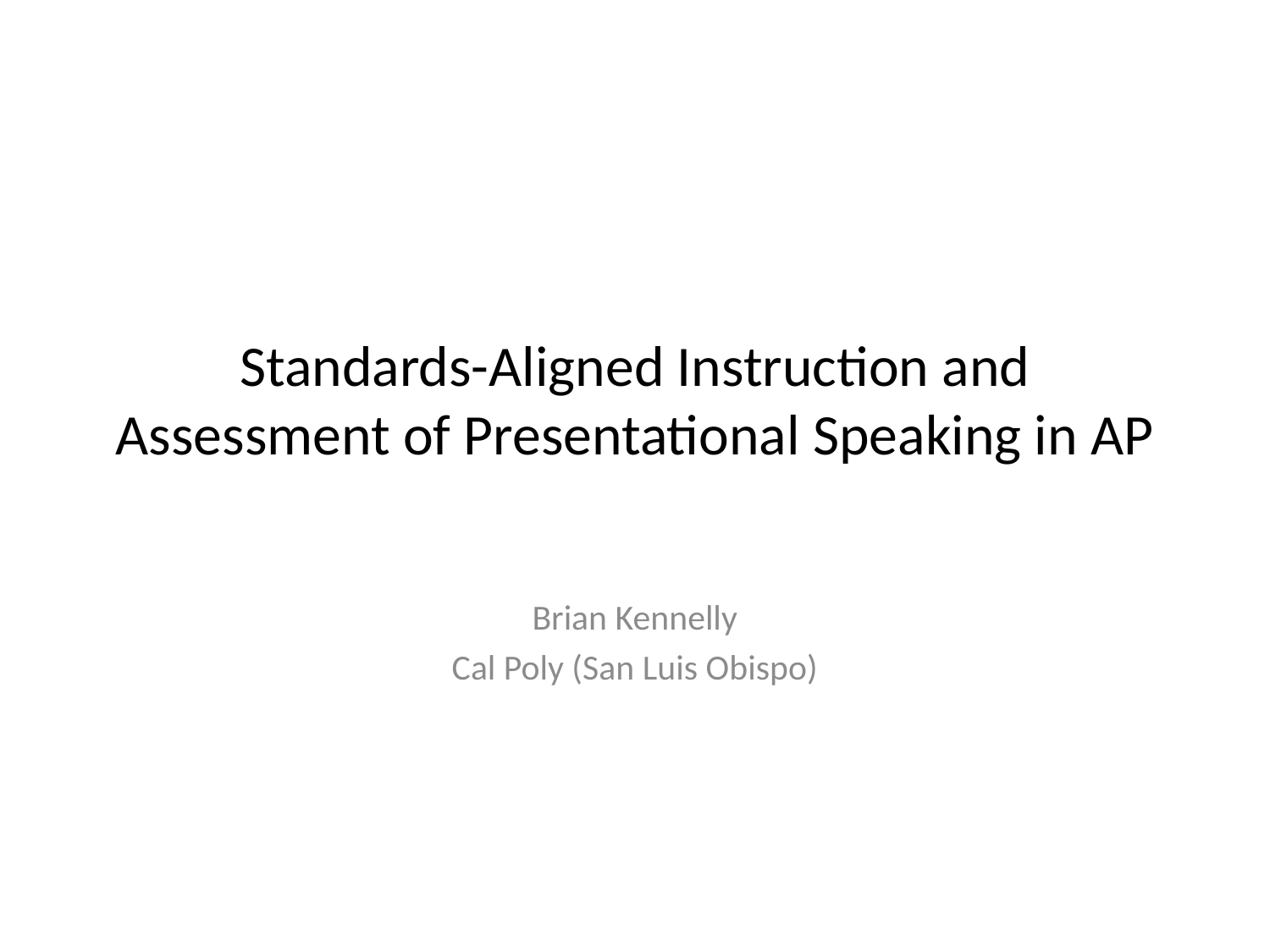

# Standards-Aligned Instruction and Assessment of Presentational Speaking in AP

Brian Kennelly
Cal Poly (San Luis Obispo)